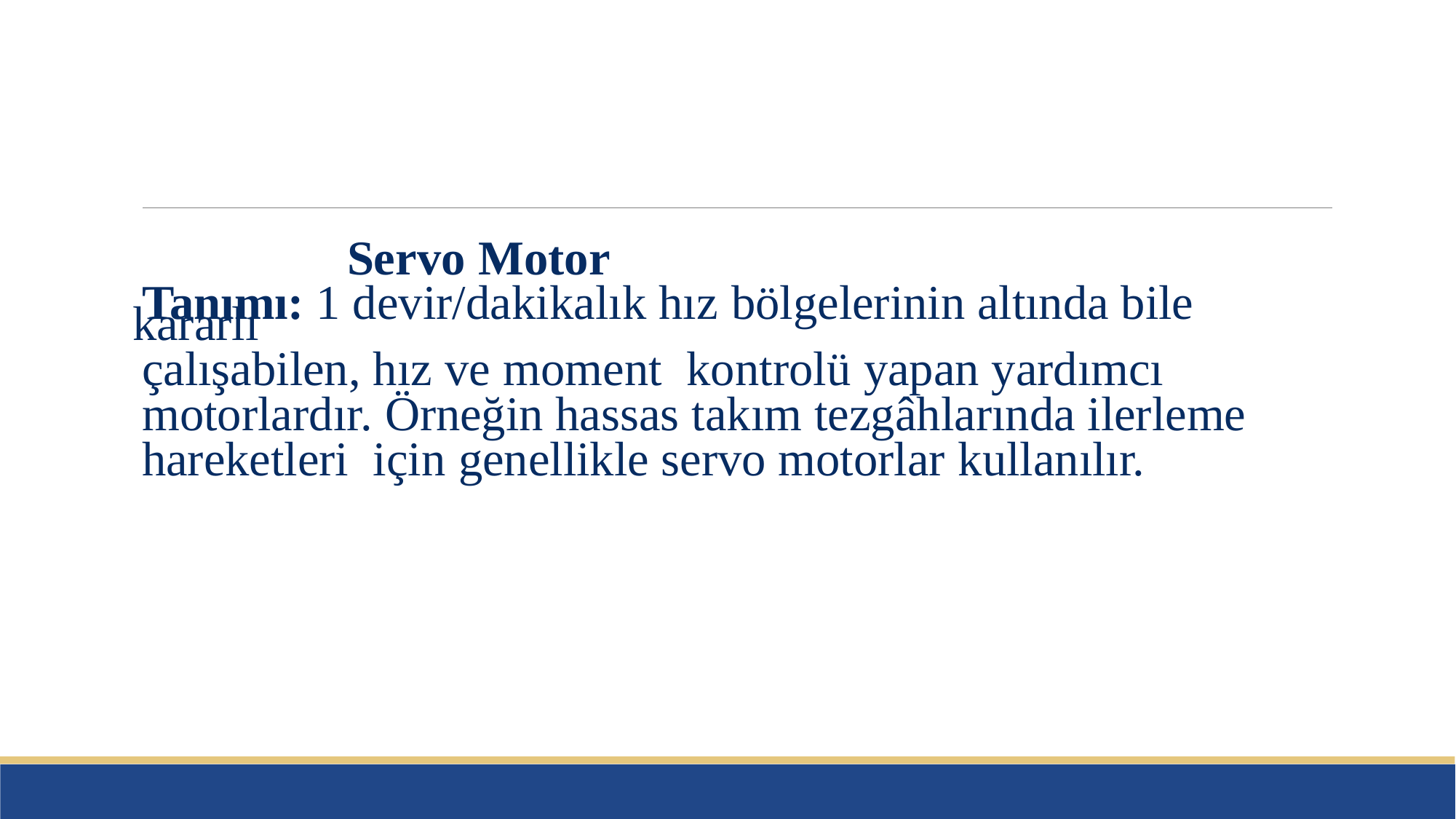

#
Servo Motor
Tanımı: 1 devir/dakikalık hız bölgelerinin altında bile kararlı
çalışabilen, hız ve moment  kontrolü yapan yardımcı
motorlardır. Örneğin hassas takım tezgâhlarında ilerleme
hareketleri  için genellikle servo motorlar kullanılır.